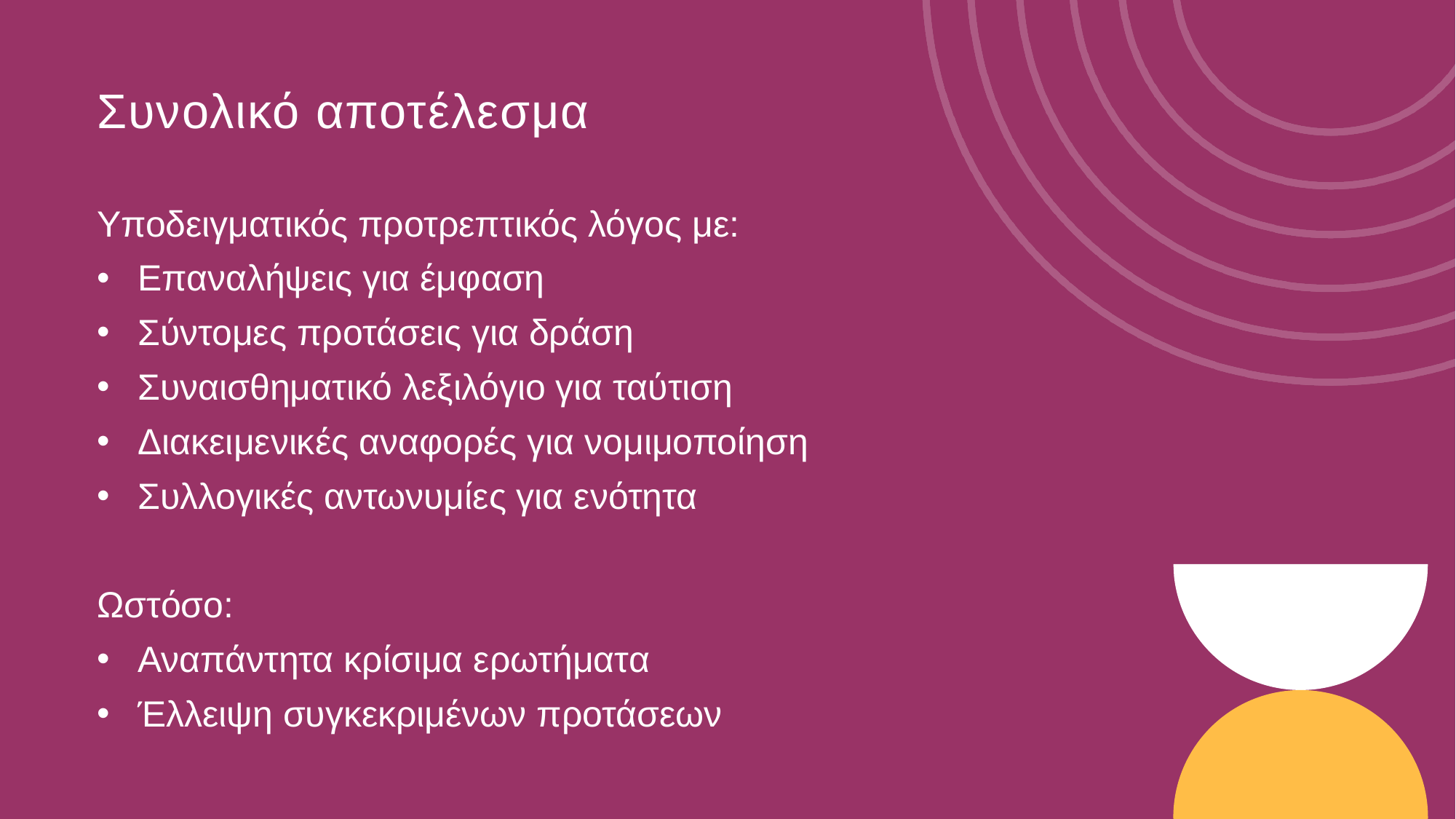

# Συνολικό αποτέλεσμα
Υποδειγματικός προτρεπτικός λόγος με:
Επαναλήψεις για έμφαση
Σύντομες προτάσεις για δράση
Συναισθηματικό λεξιλόγιο για ταύτιση
Διακειμενικές αναφορές για νομιμοποίηση
Συλλογικές αντωνυμίες για ενότητα

Ωστόσο:
Αναπάντητα κρίσιμα ερωτήματα
Έλλειψη συγκεκριμένων προτάσεων